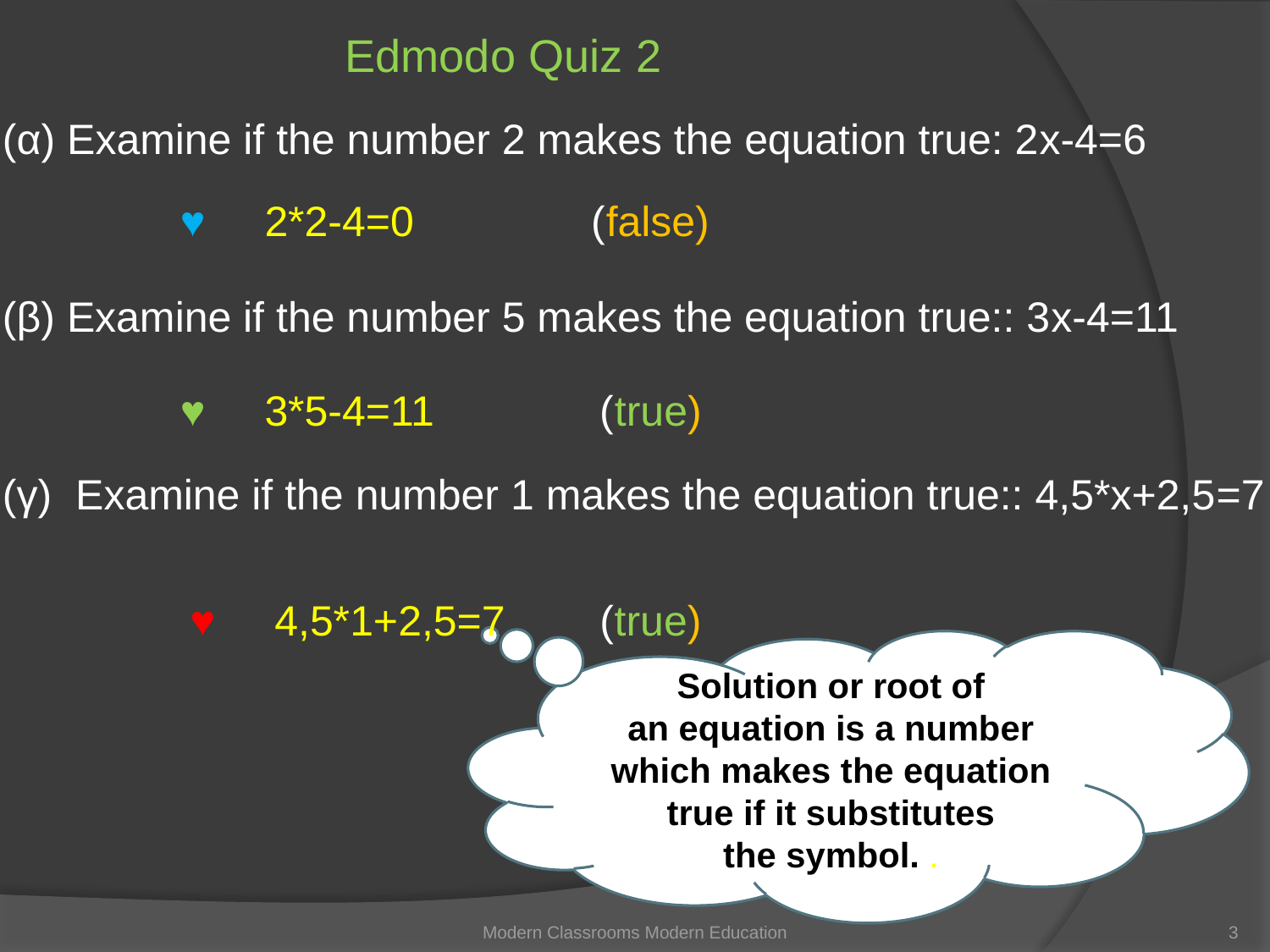

Edmodo Quiz 2
  (α) Examine if the number 2 makes the equation true: 2x-4=6

  (β) Examine if the number 5 makes the equation true:: 3x-4=11

  (γ)  Examine if the number 1 makes the equation true:: 4,5*x+2,5=7

 ♥     2*2-4=0               (false)
 ♥     3*5-4=11              (true)
 ♥     4,5*1+2,5=7        (true)
Solution or root of an equation is a number which makes the equation true if it substitutes the symbol. .
Modern Classrooms Modern Education
3